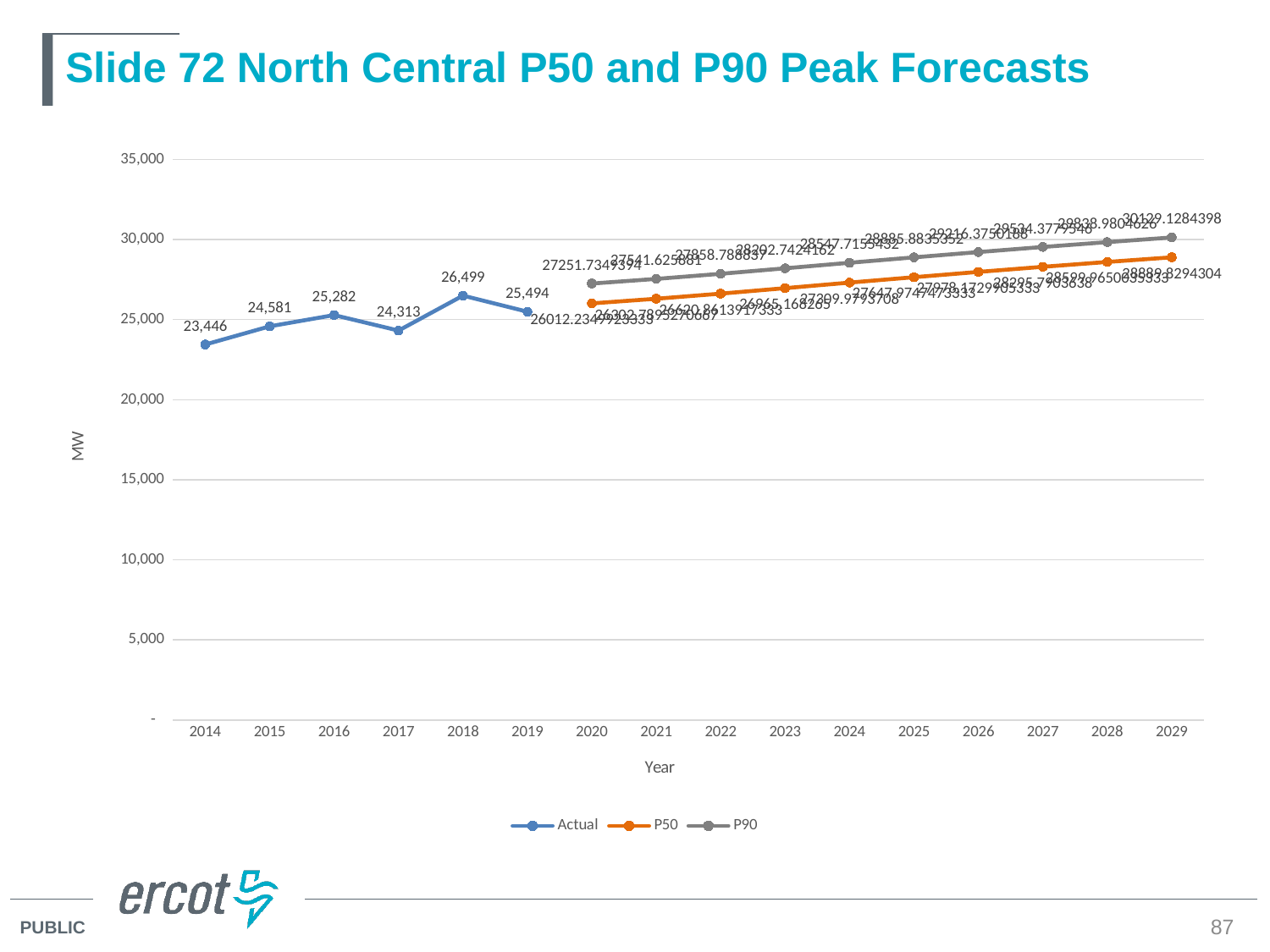

# Slide 72 North Central P50 and P90 Peak Forecasts

### Chart

| Category | Actual | P50 | P90 |
|---|---|---|---|
| 2014 | 23445.612439874218 | None | None |
| 2015 | 24580.64586565517 | None | None |
| 2016 | 25282.31648450417 | None | None |
| 2017 | 24313.210093 | None | None |
| 2018 | 26499.240955 | None | None |
| 2019 | 25493.791364 | None | None |
| 2020 | None | 26012.234992333335 | 27251.734939399998 |
| 2021 | None | 26302.78952706667 | 27541.625881 |
| 2022 | None | 26620.86139173333 | 27858.788837 |
| 2023 | None | 26965.168265 | 28202.742416200002 |
| 2024 | None | 27309.979370800003 | 28547.7155432 |
| 2025 | None | 27647.974747333337 | 28885.8835352 |
| 2026 | None | 27978.172990533338 | 29216.375018799998 |
| 2027 | None | 28295.790363800003 | 29534.3779546 |
| 2028 | None | 28599.965003533336 | 29838.9804626 |
| 2029 | None | 28889.829430400005 | 30129.1284398 |
87